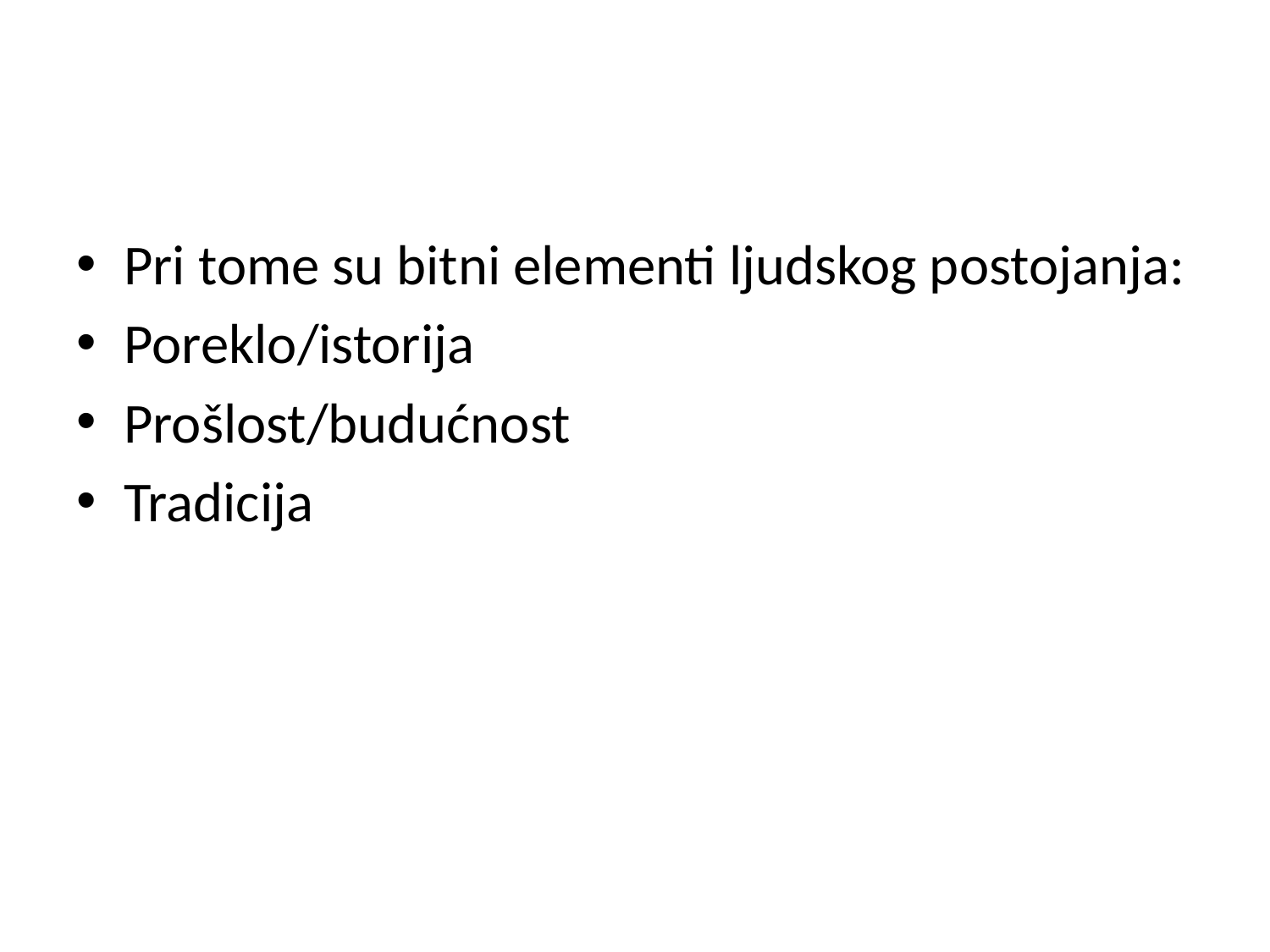

#
Pri tome su bitni elementi ljudskog postojanja:
Poreklo/istorija
Prošlost/budućnost
Tradicija